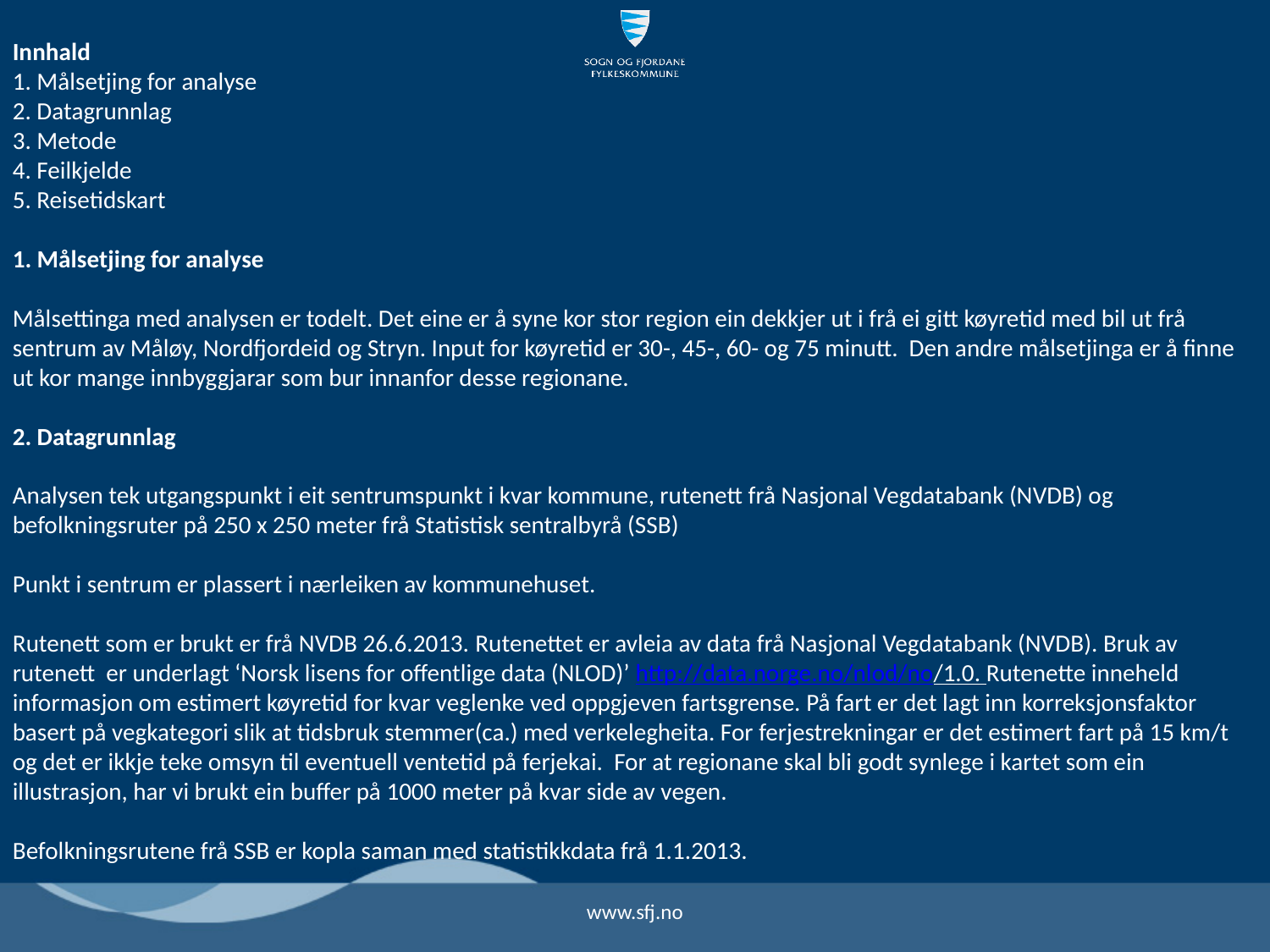

Innhald
1. Målsetjing for analyse
2. Datagrunnlag
3. Metode
4. Feilkjelde
5. Reisetidskart

1. Målsetjing for analyse

Målsettinga med analysen er todelt. Det eine er å syne kor stor region ein dekkjer ut i frå ei gitt køyretid med bil ut frå sentrum av Måløy, Nordfjordeid og Stryn. Input for køyretid er 30-, 45-, 60- og 75 minutt.  Den andre målsetjinga er å finne ut kor mange innbyggjarar som bur innanfor desse regionane.

2. Datagrunnlag

Analysen tek utgangspunkt i eit sentrumspunkt i kvar kommune, rutenett frå Nasjonal Vegdatabank (NVDB) og befolkningsruter på 250 x 250 meter frå Statistisk sentralbyrå (SSB)

Punkt i sentrum er plassert i nærleiken av kommunehuset.

Rutenett som er brukt er frå NVDB 26.6.2013. Rutenettet er avleia av data frå Nasjonal Vegdatabank (NVDB). Bruk av rutenett  er underlagt ‘Norsk lisens for offentlige data (NLOD)’ http://data.norge.no/nlod/no/1.0. Rutenette inneheld informasjon om estimert køyretid for kvar veglenke ved oppgjeven fartsgrense. På fart er det lagt inn korreksjonsfaktor basert på vegkategori slik at tidsbruk stemmer(ca.) med verkelegheita. For ferjestrekningar er det estimert fart på 15 km/t og det er ikkje teke omsyn til eventuell ventetid på ferjekai.  For at regionane skal bli godt synlege i kartet som ein illustrasjon, har vi brukt ein buffer på 1000 meter på kvar side av vegen.

Befolkningsrutene frå SSB er kopla saman med statistikkdata frå 1.1.2013.

www.sfj.no